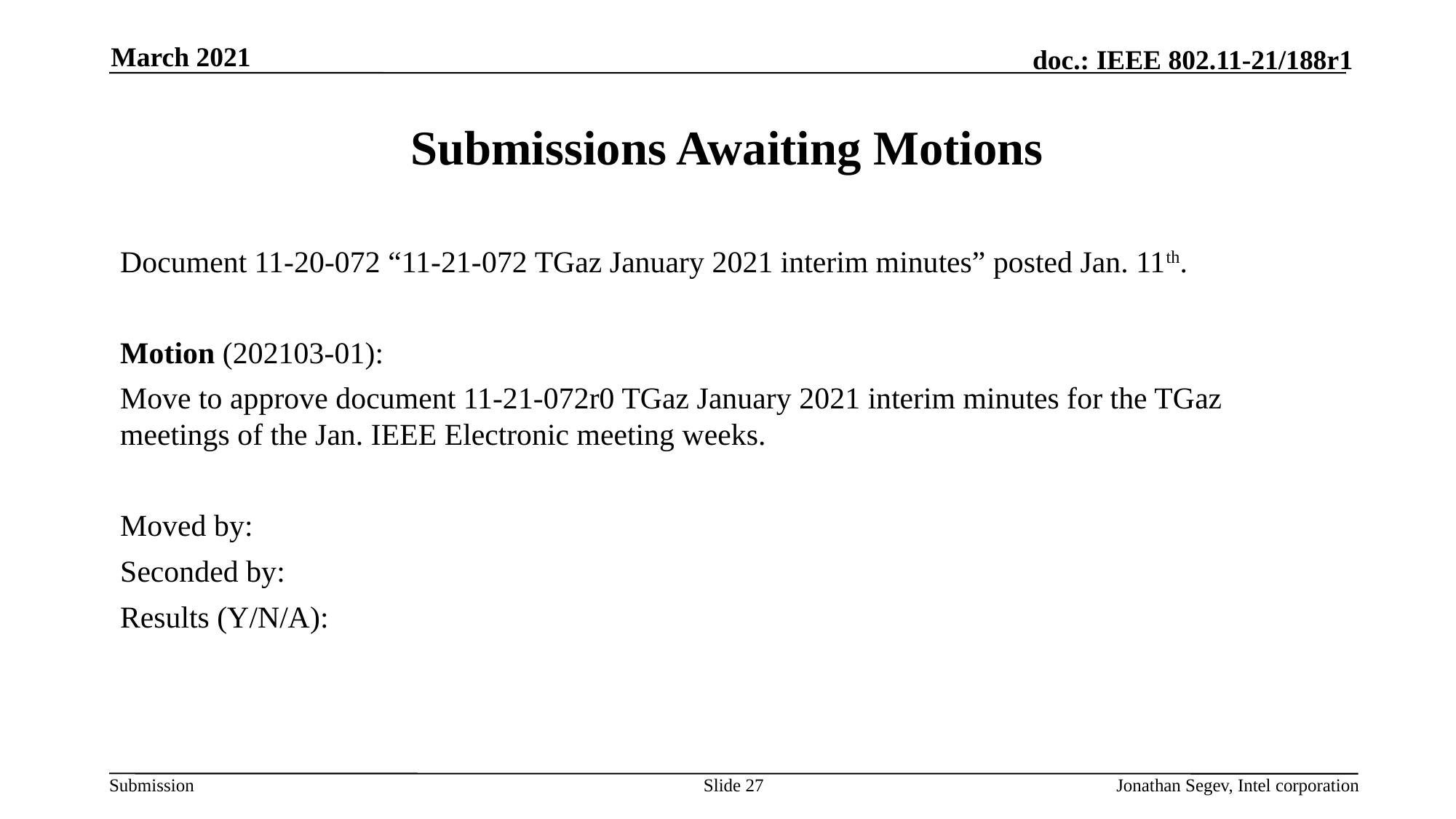

March 2021
# Submissions Awaiting Motions
Document 11-20-072 “11-21-072 TGaz January 2021 interim minutes” posted Jan. 11th.

Motion (202103-01):
Move to approve document 11-21-072r0 TGaz January 2021 interim minutes for the TGaz meetings of the Jan. IEEE Electronic meeting weeks.

Moved by:
Seconded by:
Results (Y/N/A):

Slide 27
Jonathan Segev, Intel corporation